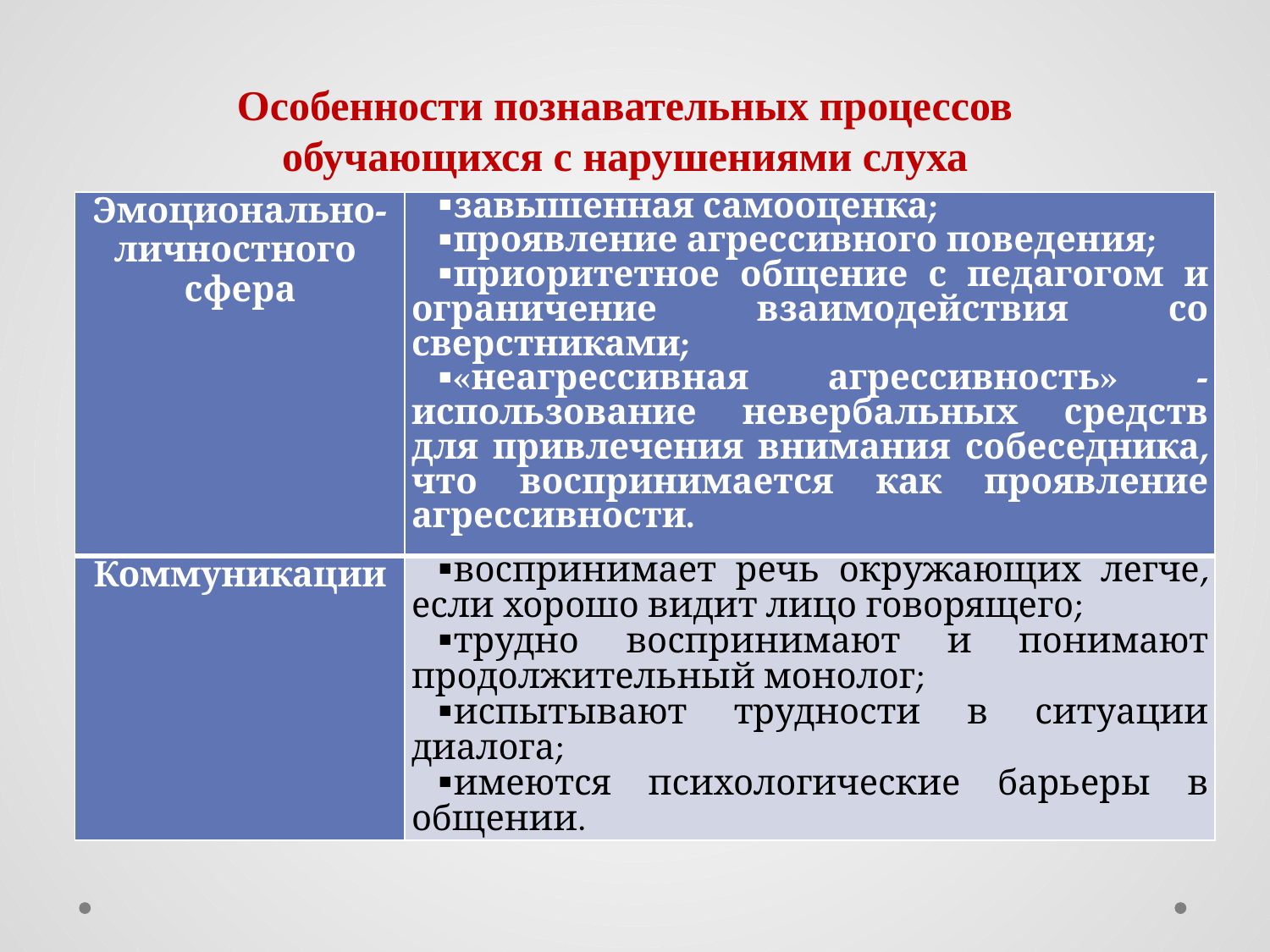

# Особенности познавательных процессов обучающихся с нарушениями слуха
| Эмоционально-личностного сфера | завышенная самооценка; проявление агрессивного поведения; приоритетное общение с педагогом и ограничение взаимодействия со сверстниками; «неагрессивная агрессивность» - использование невербальных средств для привлечения внимания собеседника, что воспринимается как проявление агрессивности. |
| --- | --- |
| Коммуникации | воспринимает речь окружающих легче, если хорошо видит лицо говорящего; трудно воспринимают и понимают продолжительный монолог; испытывают трудности в ситуации диалога; имеются психологические барьеры в общении. |